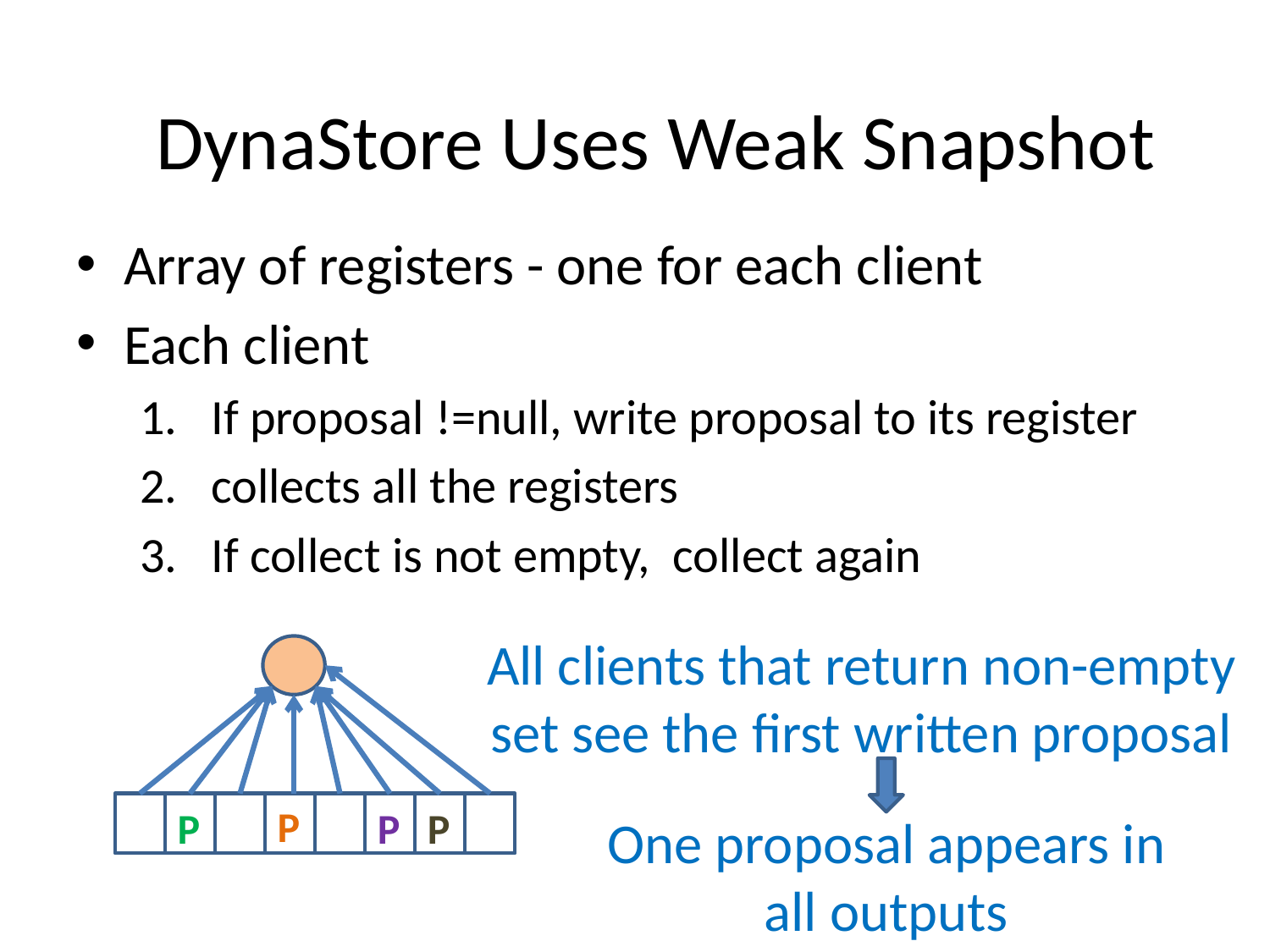

DynaStore Uses Weak Snapshot
Array of registers - one for each client
Each client
If proposal !=null, write proposal to its register
collects all the registers
If collect is not empty,  collect again
All clients that return non-empty set see the first written proposal

P
P
P
P
One proposal appears in all outputs